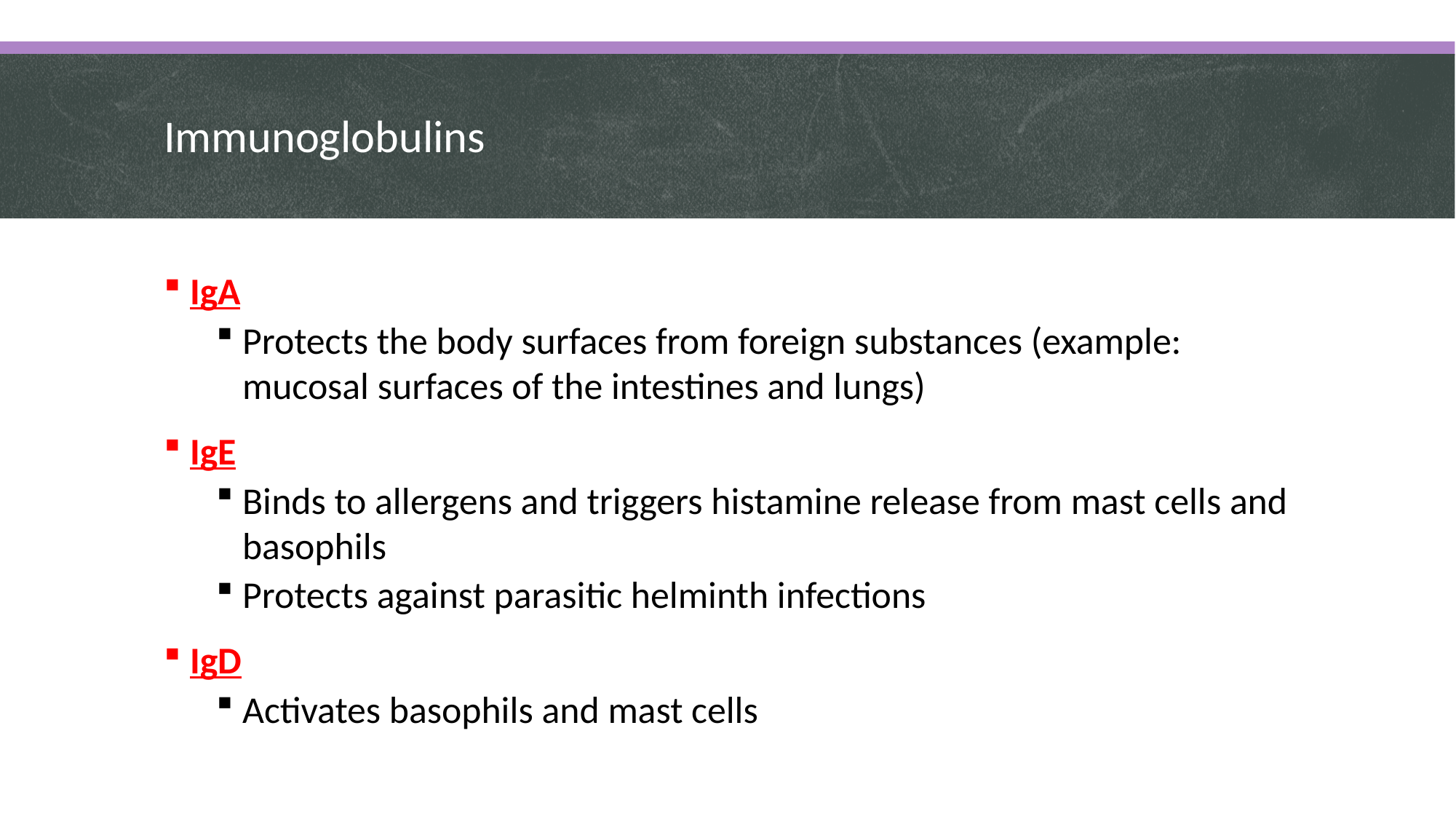

# Immunoglobulins
IgA
Protects the body surfaces from foreign substances (example:  mucosal surfaces of the intestines and lungs)
IgE
Binds to allergens and triggers histamine release from mast cells and basophils
Protects against parasitic helminth infections
IgD
Activates basophils and mast cells